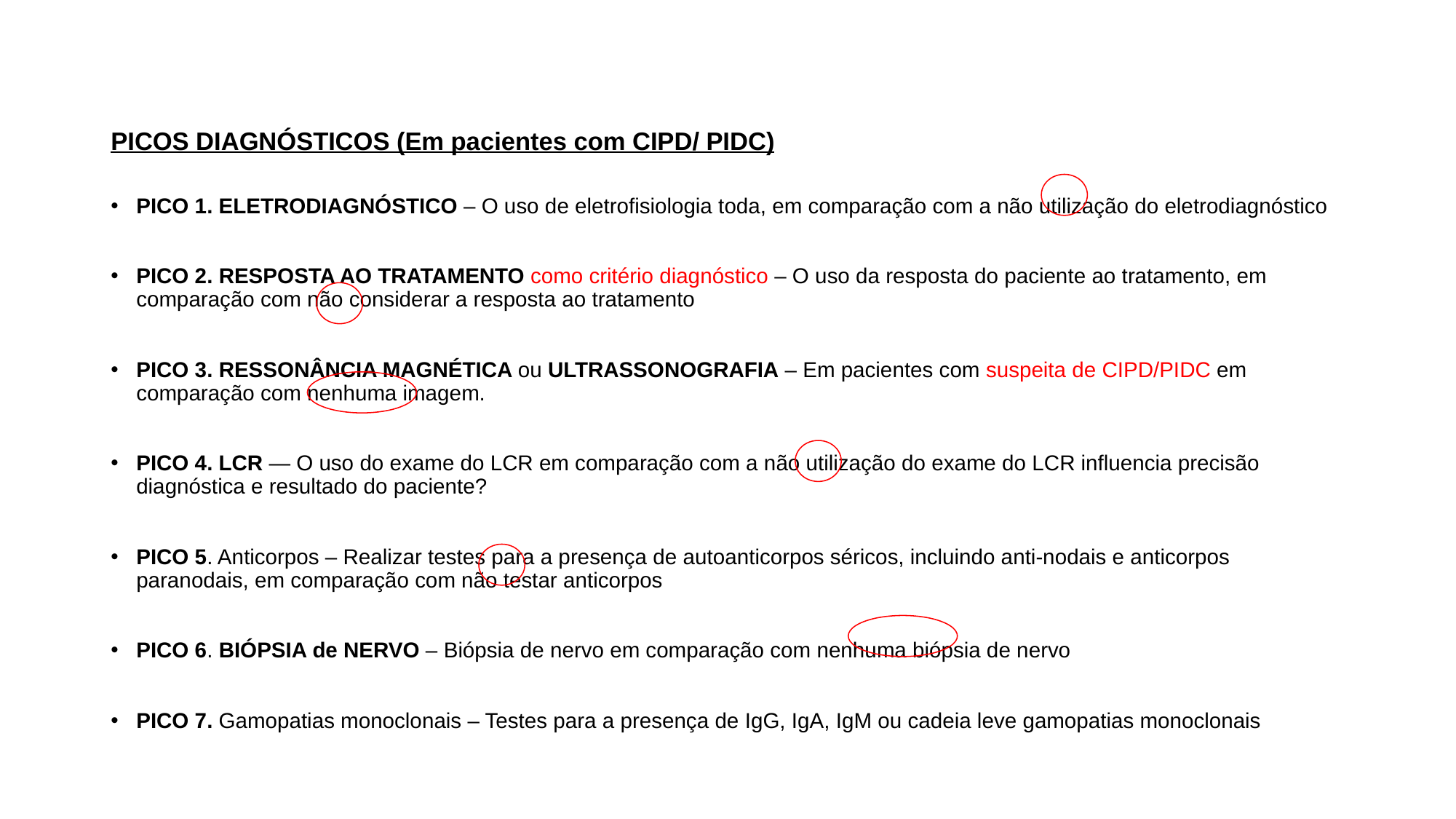

PICOS DIAGNÓSTICOS (Em pacientes com CIPD/ PIDC)

PICO 1. ELETRODIAGNÓSTICO – O uso de eletrofisiologia toda, em comparação com a não utilização do eletrodiagnóstico

PICO 2. RESPOSTA AO TRATAMENTO como critério diagnóstico – O uso da resposta do paciente ao tratamento, em comparação com não considerar a resposta ao tratamento

PICO 3. RESSONÂNCIA MAGNÉTICA ou ULTRASSONOGRAFIA – Em pacientes com suspeita de CIPD/PIDC em comparação com nenhuma imagem.

PICO 4. LCR — O uso do exame do LCR em comparação com a não utilização do exame do LCR influencia precisão diagnóstica e resultado do paciente?

PICO 5. Anticorpos – Realizar testes para a presença de autoanticorpos séricos, incluindo anti-nodais e anticorpos paranodais, em comparação com não testar anticorpos

PICO 6. BIÓPSIA de NERVO – Biópsia de nervo em comparação com nenhuma biópsia de nervo

PICO 7. Gamopatias monoclonais – Testes para a presença de IgG, IgA, IgM ou cadeia leve gamopatias monoclonais